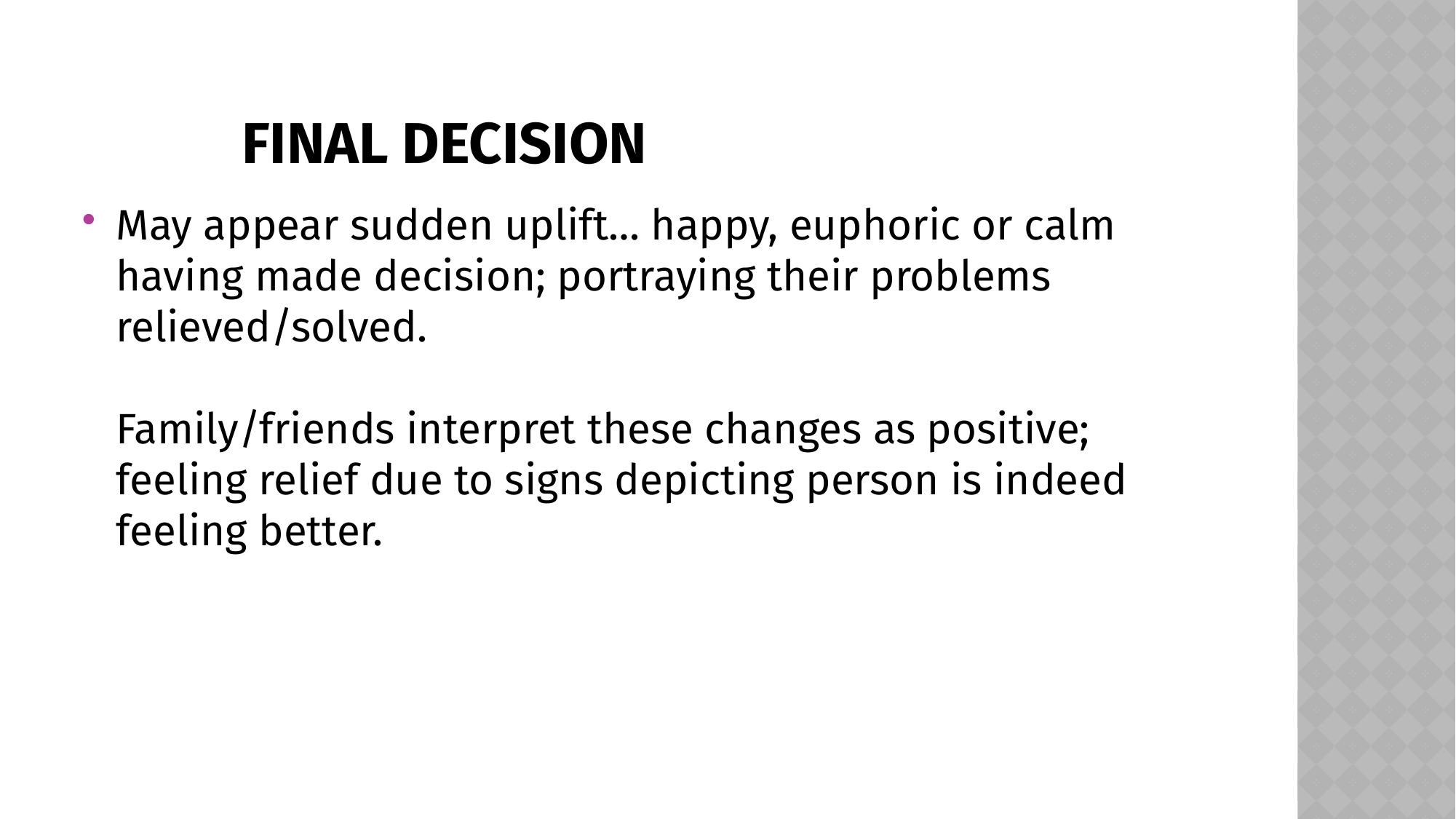

# Final Decision
May appear sudden uplift… happy, euphoric or calm having made decision; portraying their problems relieved/solved.
Family/friends interpret these changes as positive; feeling relief due to signs depicting person is indeed feeling better.